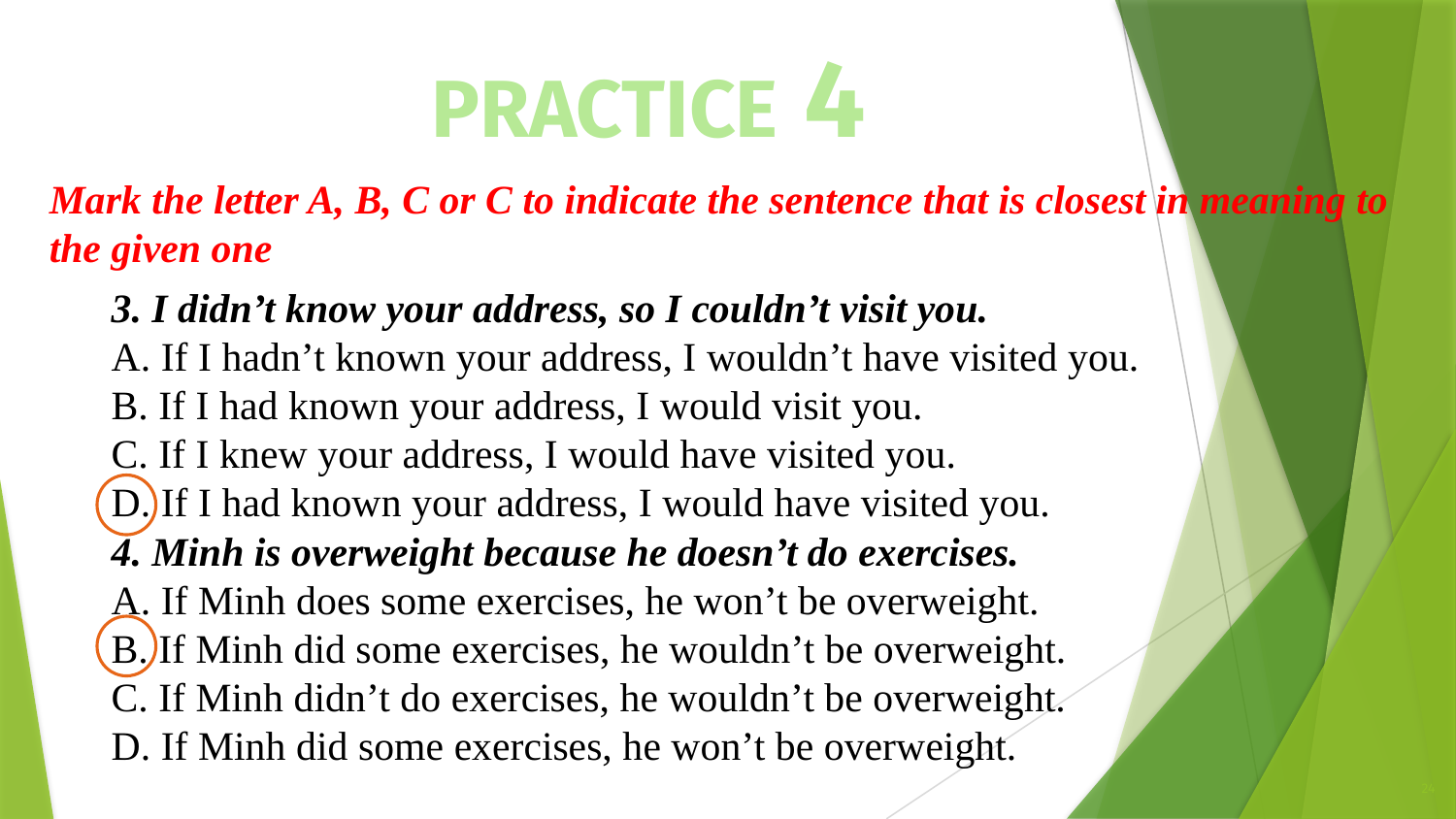

# PRACTICE 4
Mark the letter A, B, C or C to indicate the sentence that is closest in meaning to the given one
3. I didn’t know your address, so I couldn’t visit you.
A. If I hadn’t known your address, I wouldn’t have visited you.
B. If I had known your address, I would visit you.
C. If I knew your address, I would have visited you.
D. If I had known your address, I would have visited you.

4. Minh is overweight because he doesn’t do exercises.
A. If Minh does some exercises, he won’t be overweight.
B. If Minh did some exercises, he wouldn’t be overweight.
C. If Minh didn’t do exercises, he wouldn’t be overweight.
D. If Minh did some exercises, he won’t be overweight.

24